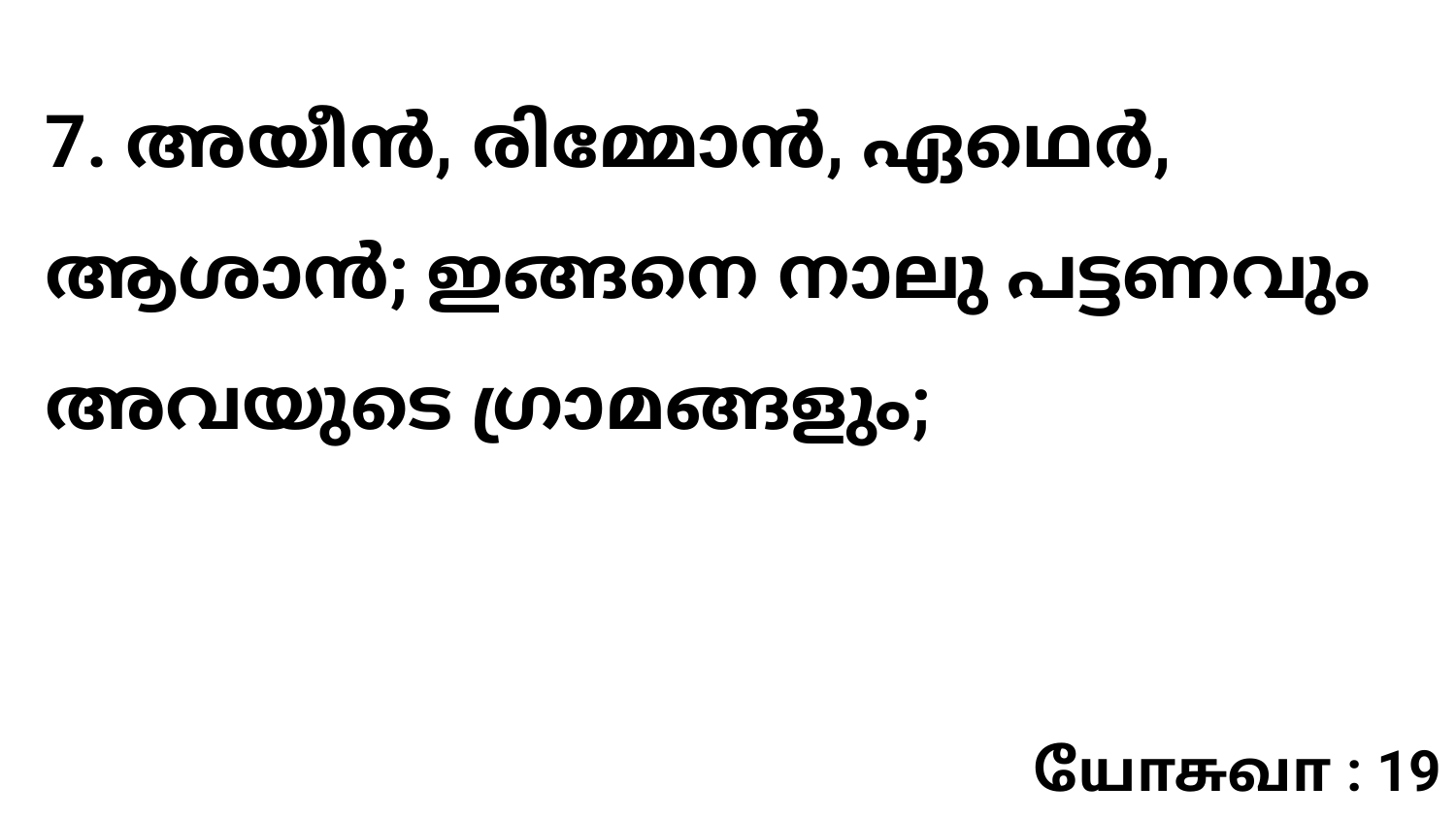

7. അയീൻ, രിമ്മോൻ, ഏഥെർ, ആശാൻ; ഇങ്ങനെ നാലു പട്ടണവും അവയുടെ ഗ്രാമങ്ങളും;
யோசுவா : 19